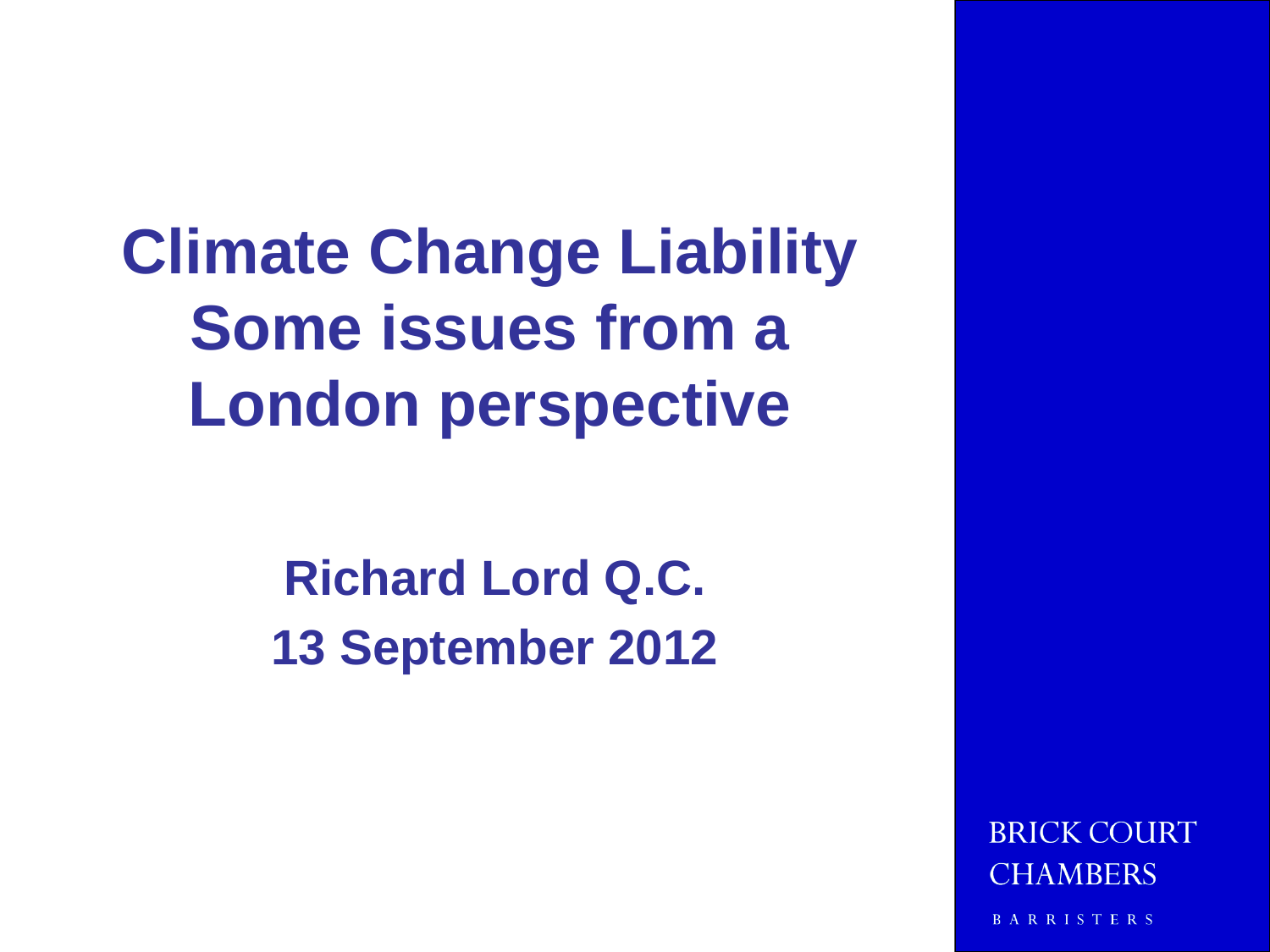

# Climate Change Liability Some issues from a London perspective
Richard Lord Q.C.
13 September 2012